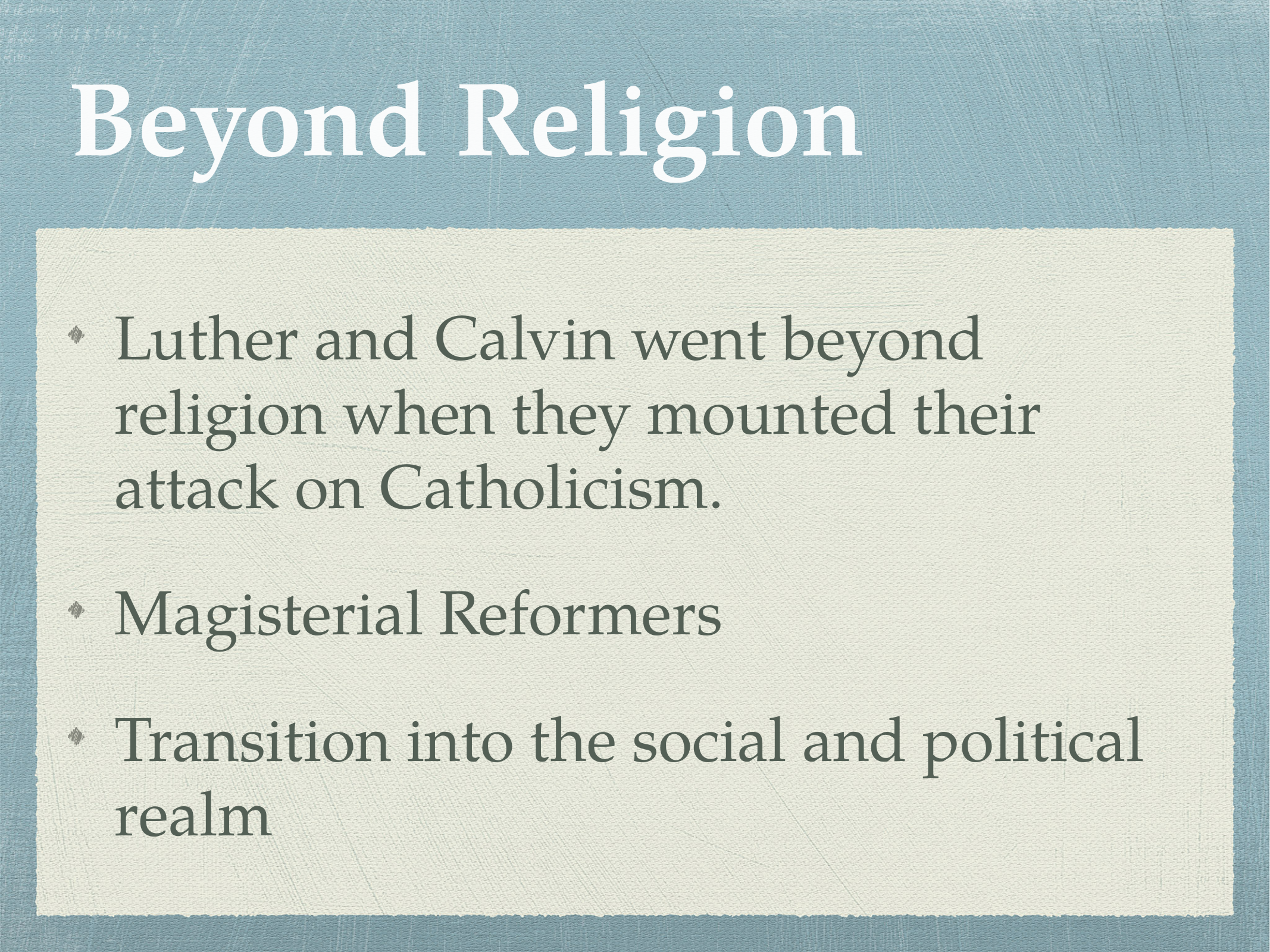

# Beyond Religion
Luther and Calvin went beyond religion when they mounted their attack on Catholicism.
Magisterial Reformers
Transition into the social and political realm